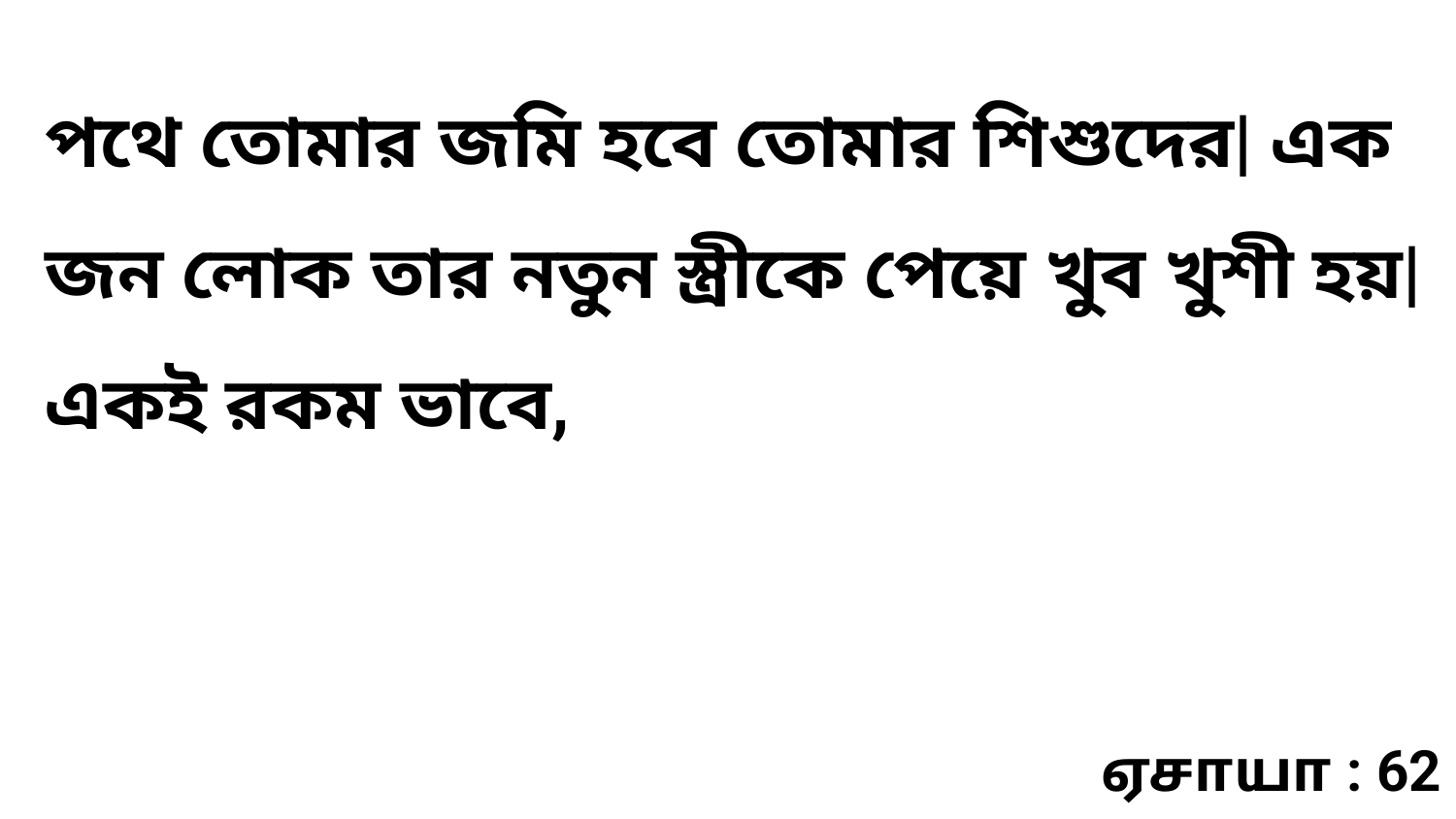

পথে তোমার জমি হবে তোমার শিশুদের| এক জন লোক তার নতুন স্ত্রীকে পেয়ে খুব খুশী হয়| একই রকম ভাবে,
ஏசாயா : 62